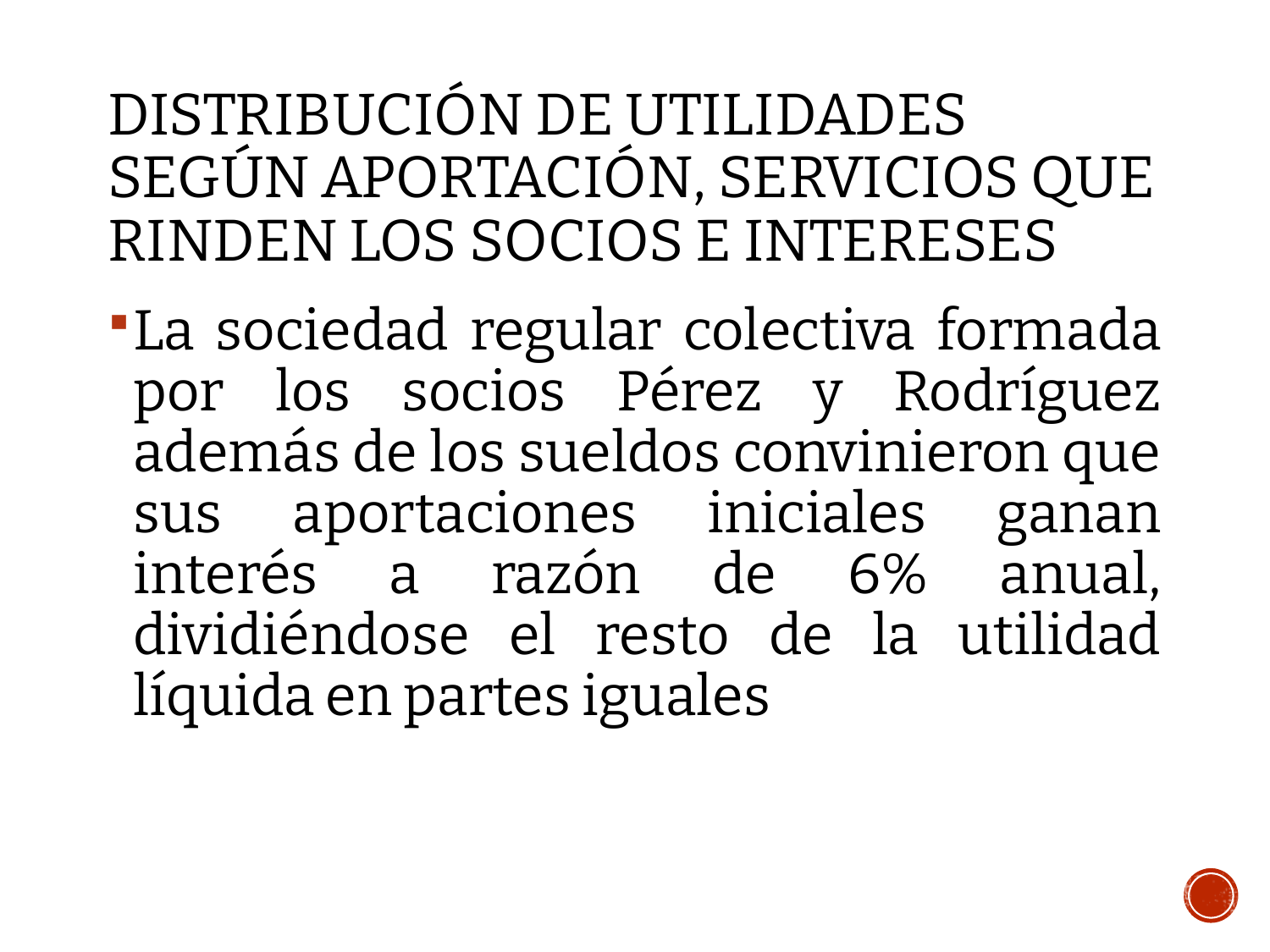

# Distribución de utilidades según aportación, servicios que rinden los socios e intereses
La sociedad regular colectiva formada por los socios Pérez y Rodríguez además de los sueldos convinieron que sus aportaciones iniciales ganan interés a razón de 6% anual, dividiéndose el resto de la utilidad líquida en partes iguales